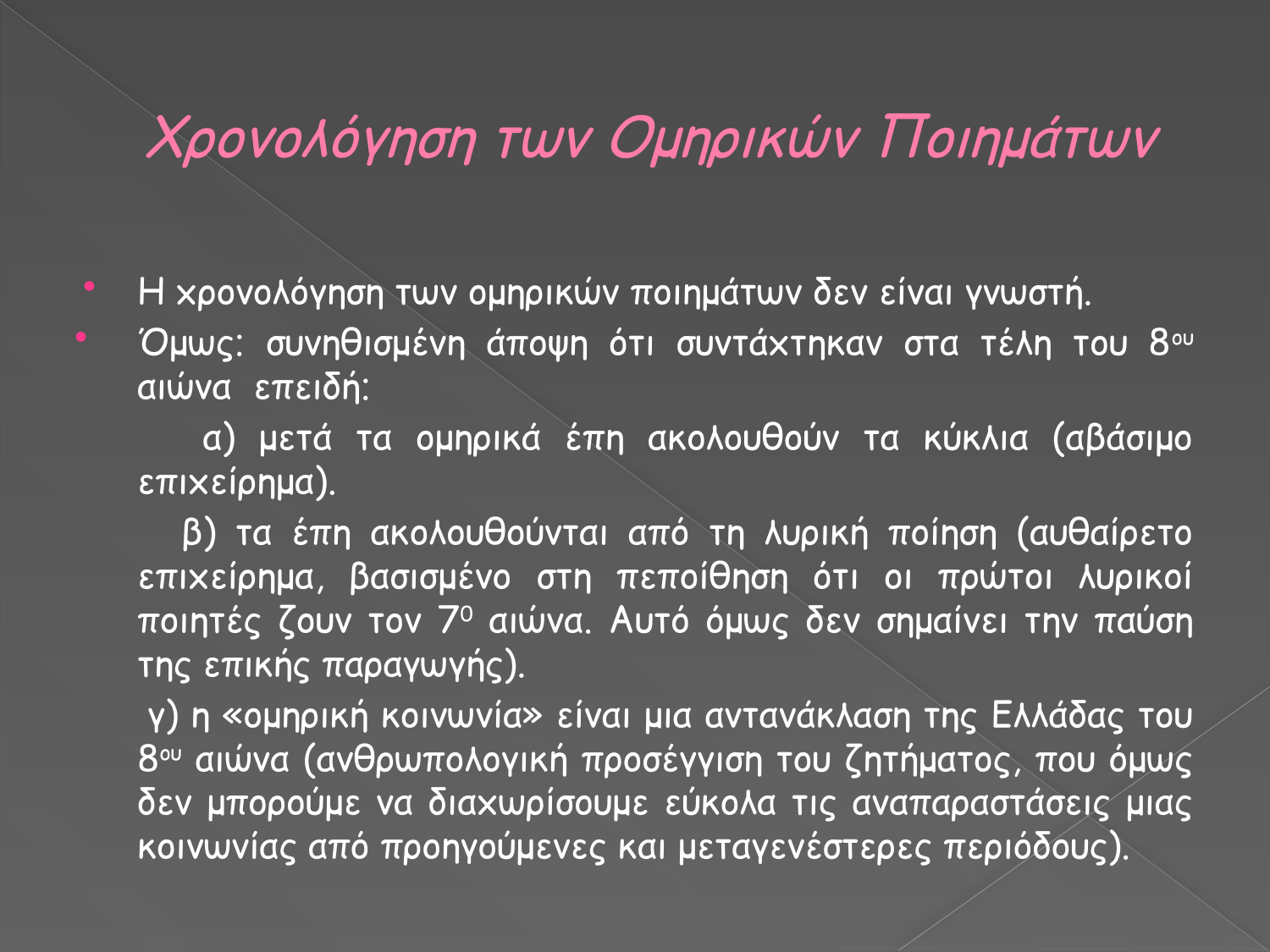

# Χρονολόγηση των Ομηρικών Ποιημάτων
Η χρονολόγηση των ομηρικών ποιημάτων δεν είναι γνωστή.
Όμως: συνηθισμένη άποψη ότι συντάχτηκαν στα τέλη του 8ου αιώνα  επειδή:
     α) μετά τα ομηρικά έπη ακολουθούν τα κύκλια (αβάσιμο επιχείρημα).
     β) τα έπη ακολουθούνται από τη λυρική ποίηση (αυθαίρετο επιχείρημα, βασισμένο στη πεποίθηση ότι οι πρώτοι λυρικοί ποιητές ζουν τον 70 αιώνα. Αυτό όμως δεν σημαίνει την παύση της επικής παραγωγής).
     γ) η «ομηρική κοινωνία» είναι μια αντανάκλαση της Ελλάδας του 8ου αιώνα (ανθρωπολογική προσέγγιση του ζητήματος, που όμως δεν μπορούμε να διαχωρίσουμε εύκολα τις αναπαραστάσεις μιας κοινωνίας από προηγούμενες και μεταγενέστερες περιόδους).